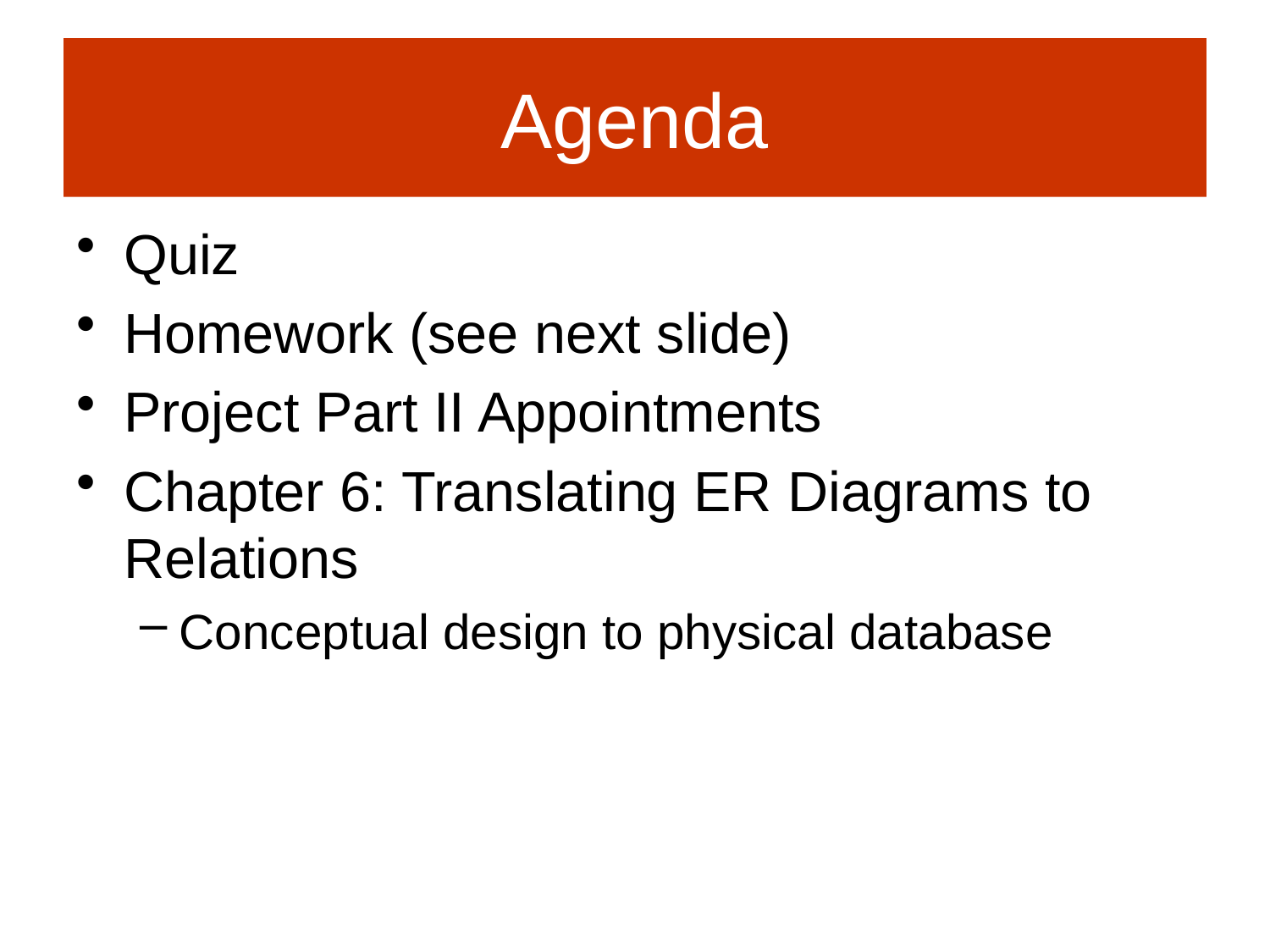

# Agenda
Quiz
Homework (see next slide)
Project Part II Appointments
Chapter 6: Translating ER Diagrams to Relations
Conceptual design to physical database